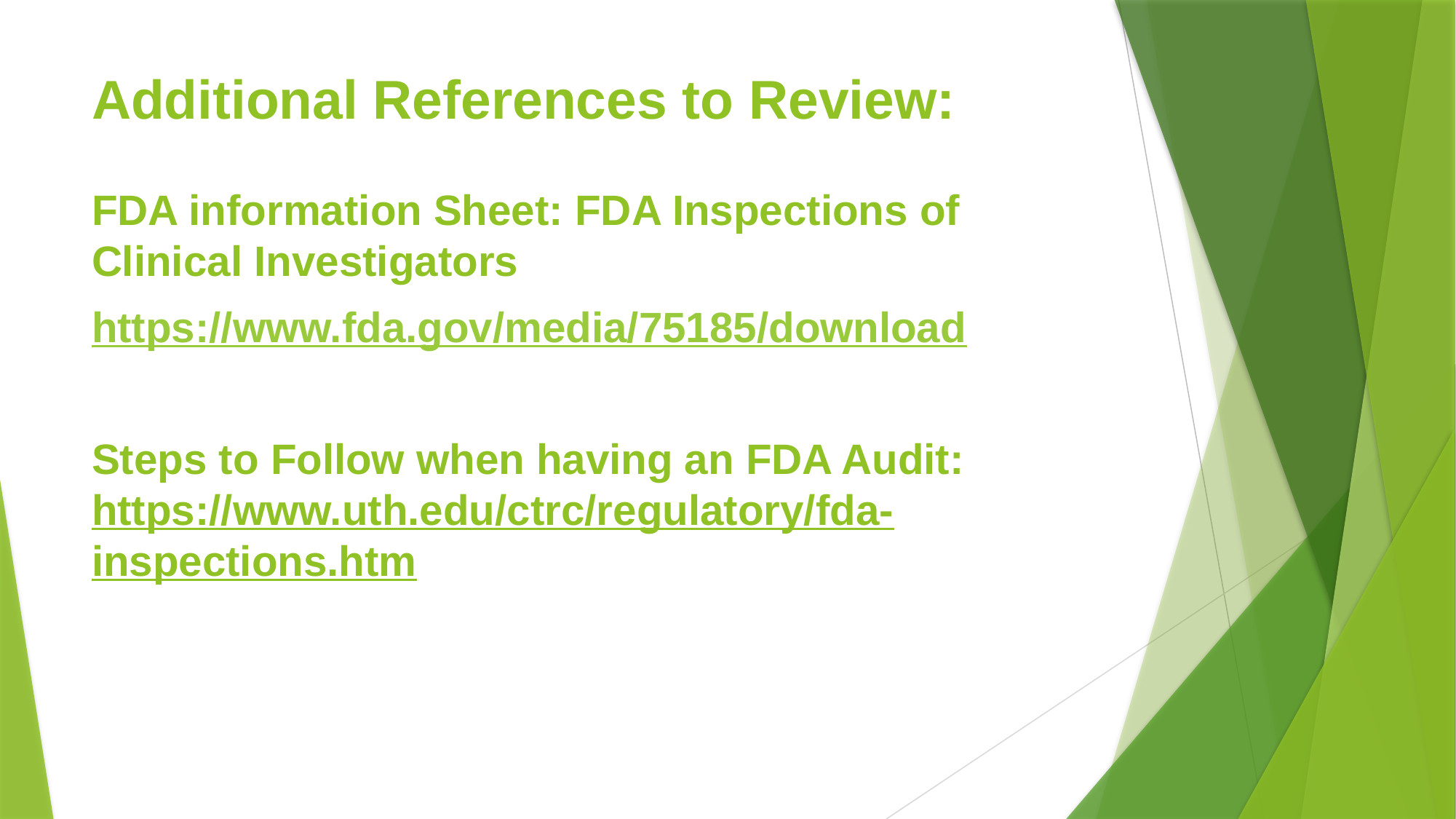

# Additional References to Review:
FDA information Sheet: FDA Inspections of Clinical Investigators
https://www.fda.gov/media/75185/download

Steps to Follow when having an FDA Audit: https://www.uth.edu/ctrc/regulatory/fda-inspections.htm